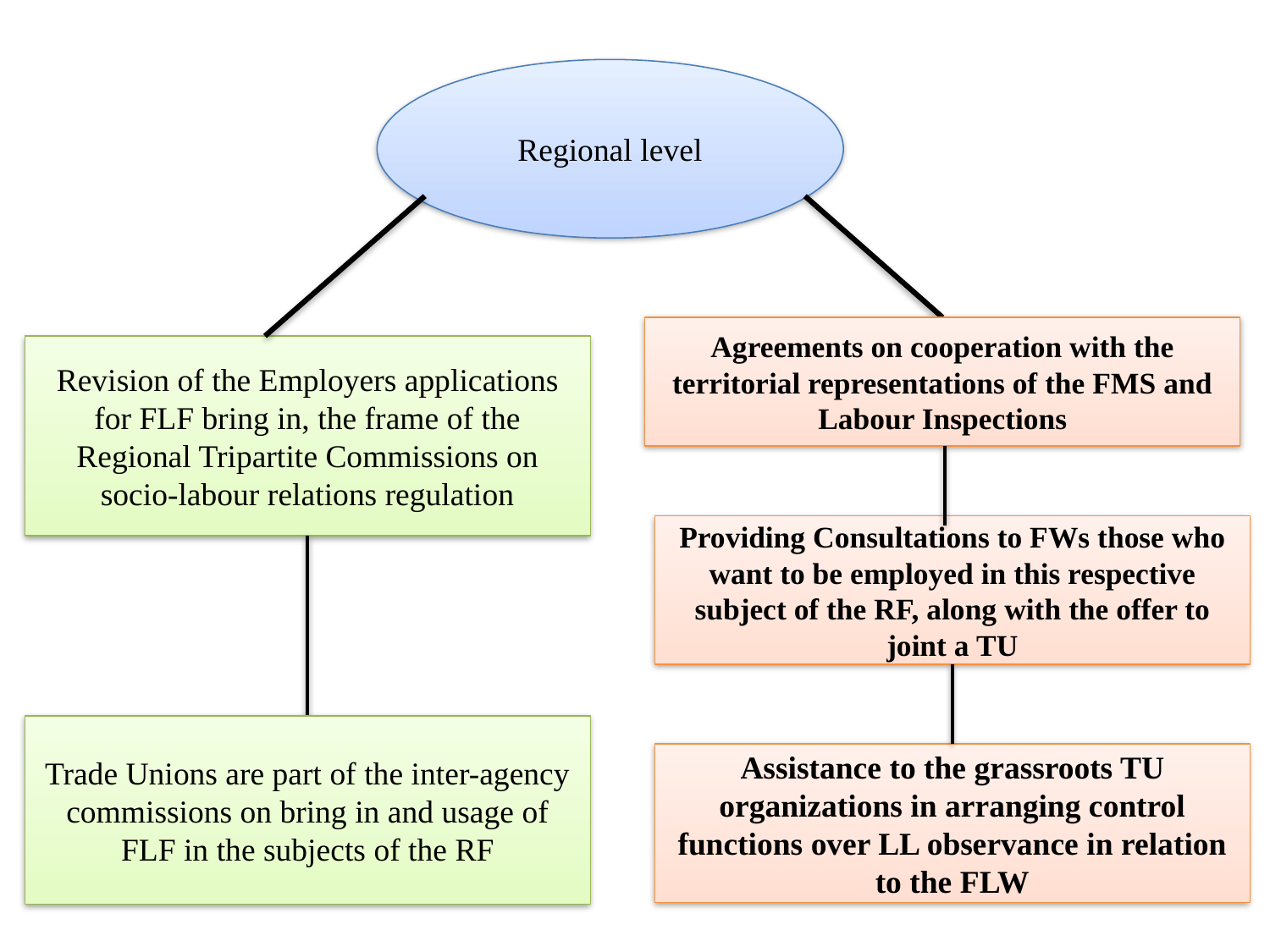

Regional level
Agreements on cooperation with the territorial representations of the FMS and Labour Inspections
Revision of the Employers applications for FLF bring in, the frame of the Regional Tripartite Commissions on socio-labour relations regulation
Providing Consultations to FWs those who want to be employed in this respective subject of the RF, along with the offer to joint a TU
Trade Unions are part of the inter-agency commissions on bring in and usage of FLF in the subjects of the RF
Assistance to the grassroots TU organizations in arranging control functions over LL observance in relation to the FLW